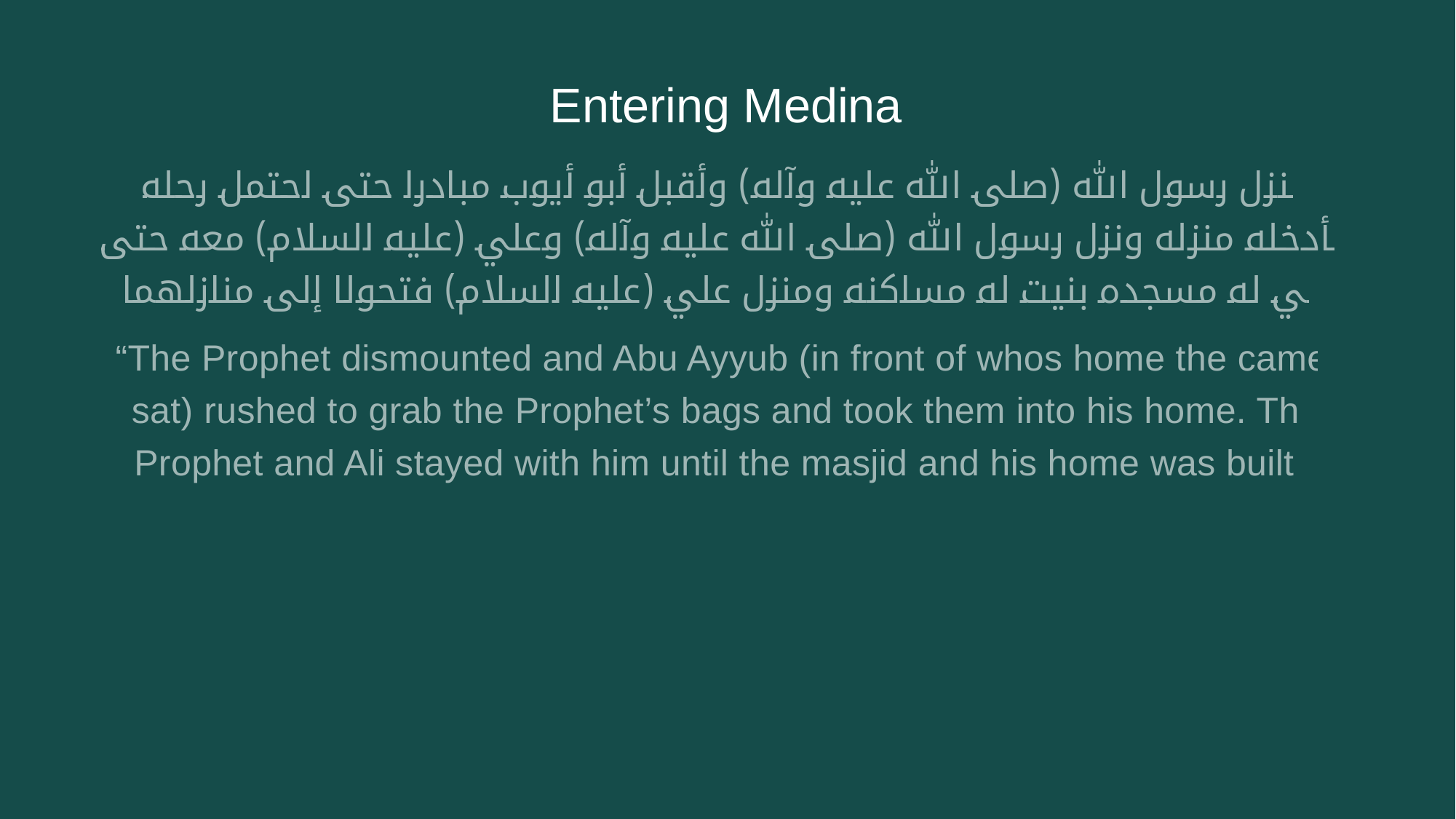

# Entering Medina
فنزل رسول الله (صلى الله عليه وآله) وأقبل أبو أيوب مبادرا حتى احتمل رحله فأدخله منزله ونزل رسول الله (صلى الله عليه وآله) وعلي (عليه السلام) معه حتى بني له مسجده بنيت له مساكنه ومنزل علي (عليه السلام) فتحولا إلى منازلهما
“The Prophet dismounted and Abu Ayyub (in front of whos home the camel sat) rushed to grab the Prophet’s bags and took them into his home. The Prophet and Ali stayed with him until the masjid and his home was built.”